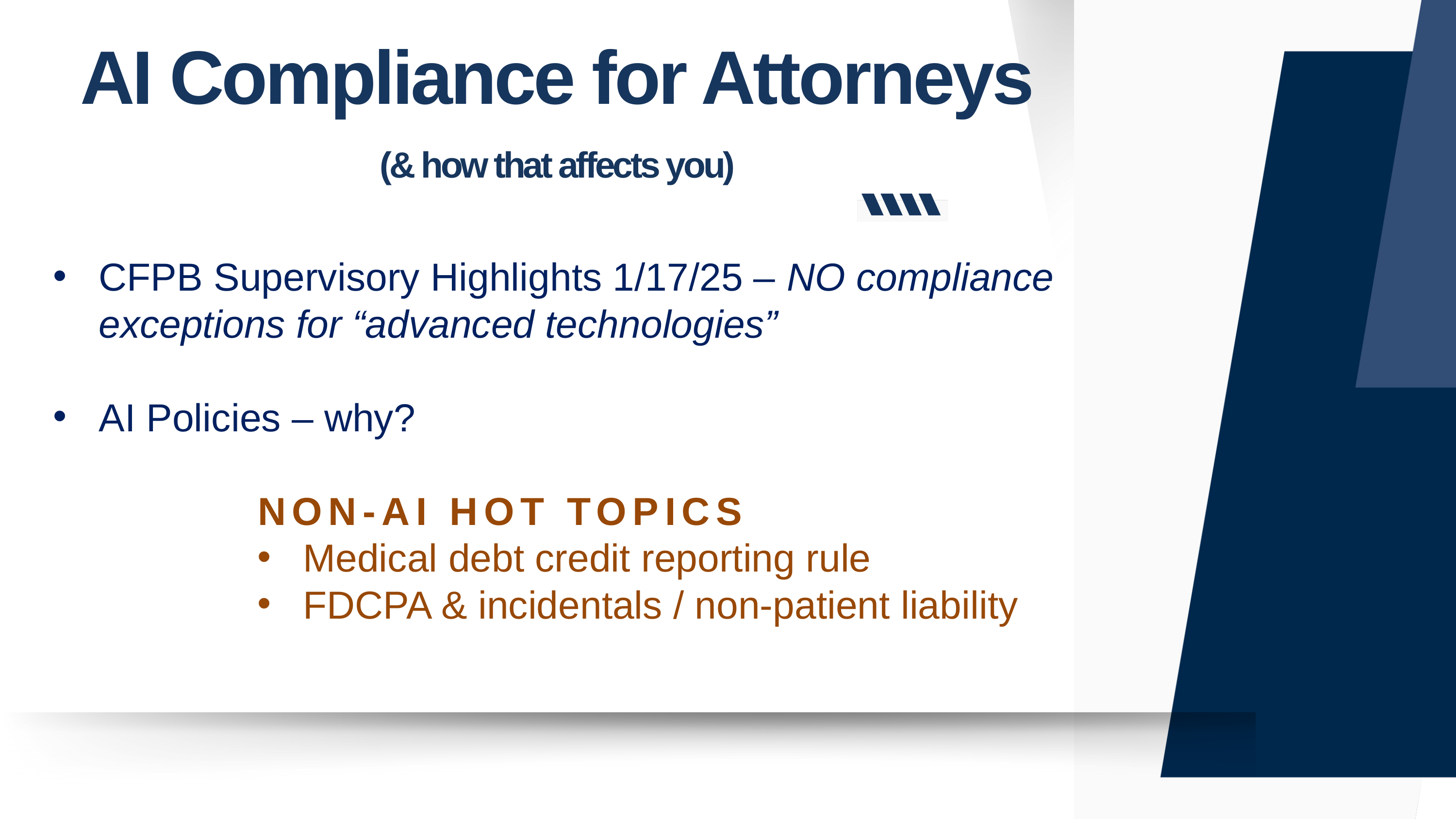

AI Compliance for Attorneys
(& how that affects you)

CFPB Supervisory Highlights 1/17/25 – NO compliance exceptions for “advanced technologies”
AI Policies – why?

NON-AI HOT TOPICS
Medical debt credit reporting rule
FDCPA & incidentals / non-patient liability